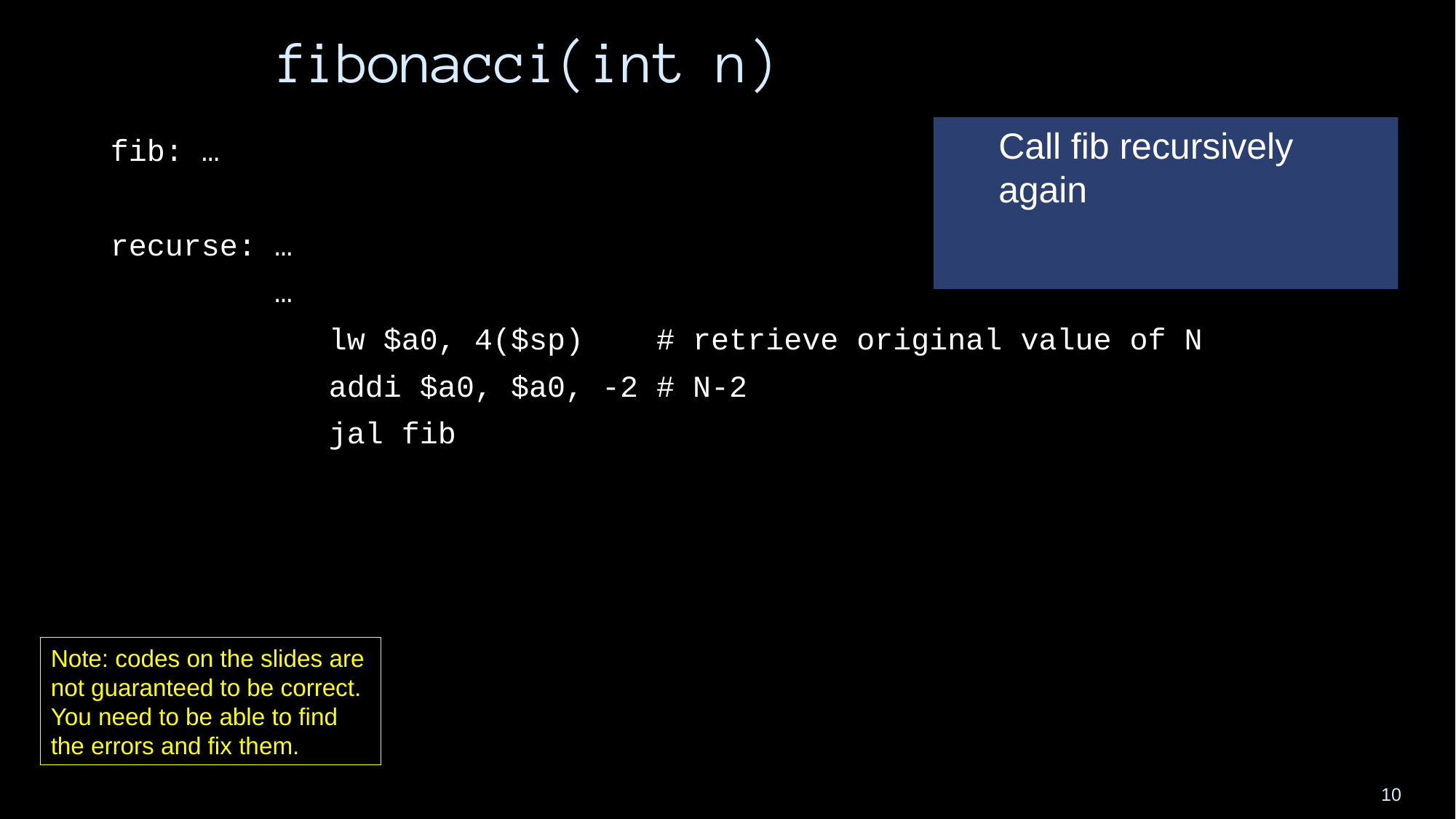

# fibonacci(int n)
Call fib recursively again
fib: …

recurse: …
         …
		lw $a0, 4($sp)    # retrieve original value of N
		addi $a0, $a0, -2 # N-2
		jal fib

Note: codes on the slides are not guaranteed to be correct. You need to be able to find the errors and fix them.
10